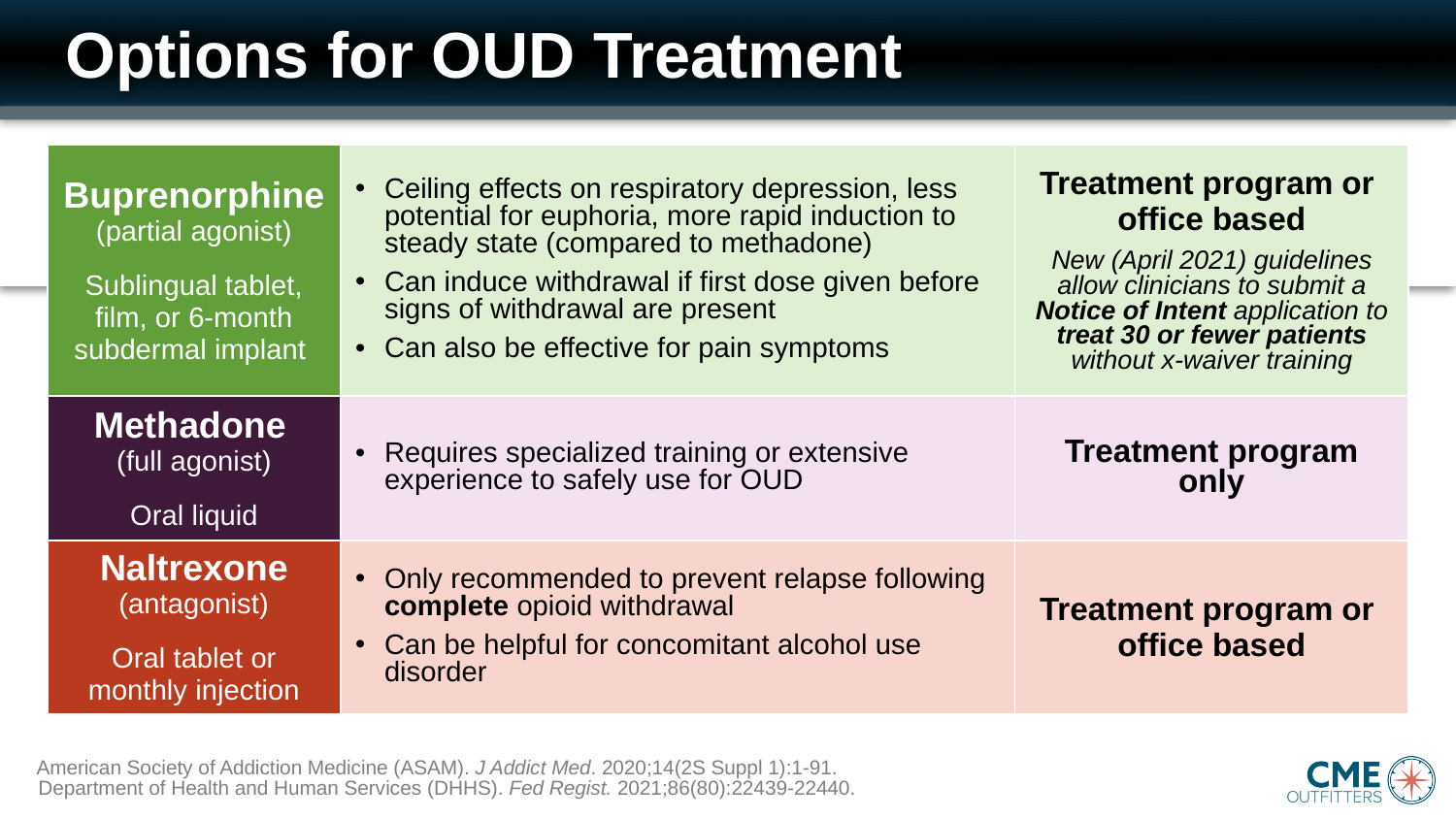

# Options for OUD Treatment
| Buprenorphine (partial agonist) Sublingual tablet, film, or 6-month subdermal implant | Ceiling effects on respiratory depression, less potential for euphoria, more rapid induction to steady state (compared to methadone) Can induce withdrawal if first dose given before signs of withdrawal are present Can also be effective for pain symptoms | Treatment program or office based New (April 2021) guidelines allow clinicians to submit a Notice of Intent application to treat 30 or fewer patients without x-waiver training |
| --- | --- | --- |
| Methadone (full agonist) Oral liquid | Requires specialized training or extensive experience to safely use for OUD | Treatment program only |
| Naltrexone (antagonist) Oral tablet or monthly injection | Only recommended to prevent relapse following complete opioid withdrawal Can be helpful for concomitant alcohol use disorder | Treatment program or office based |
American Society of Addiction Medicine (ASAM). J Addict Med. 2020;14(2S Suppl 1):1-91.
Department of Health and Human Services (DHHS). Fed Regist. 2021;86(80):22439-22440.